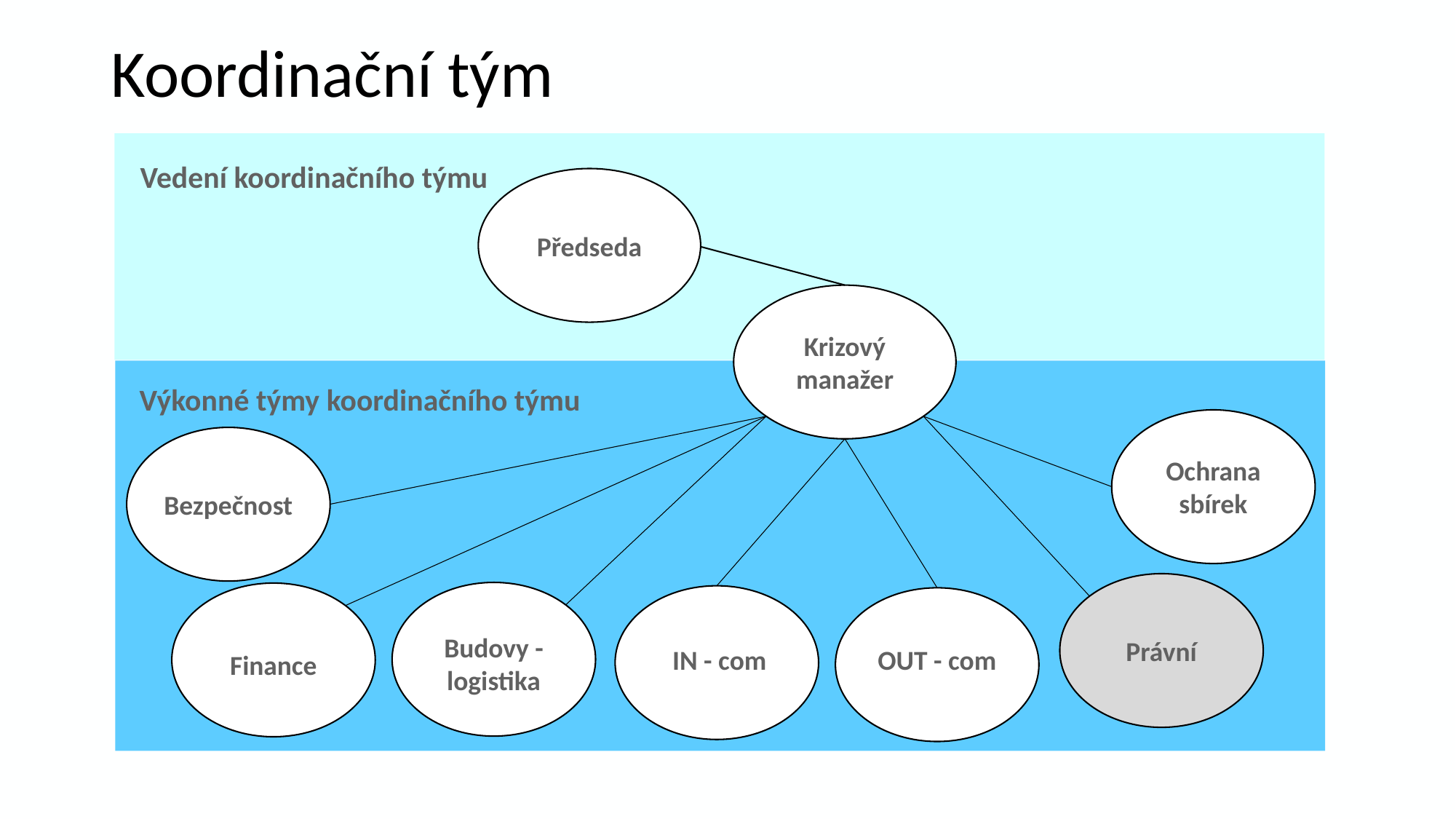

Koordinační tým

Vedení koordinačního týmu

Předseda

Krizový manažer

Výkonné týmy koordinačního týmu

Ochrana sbírek
Bezpečnost

Budovy - logistika
Právní
IN - com
OUT - com
Finance